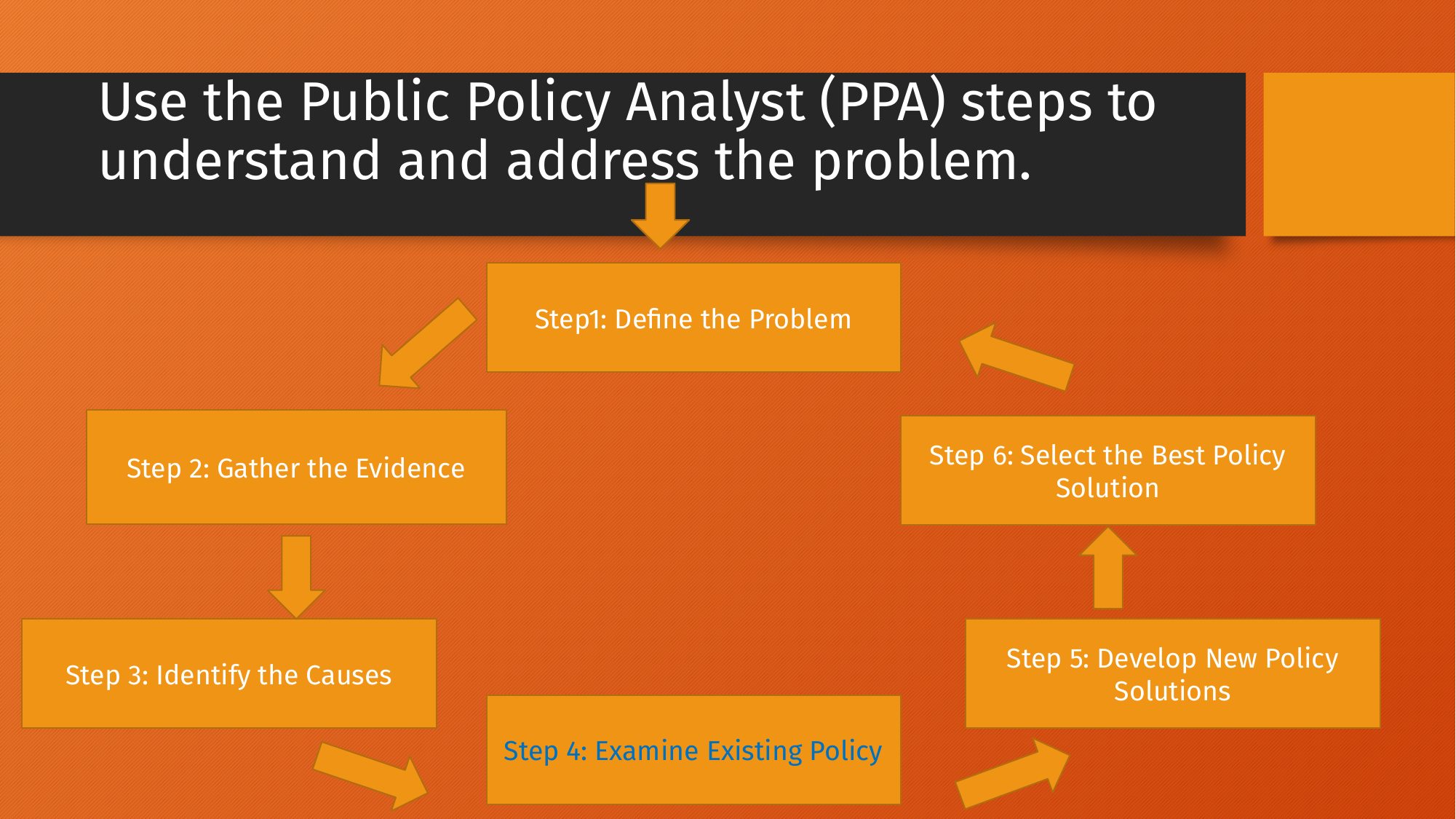

# Use the Public Policy Analyst (PPA) steps to understand and address the problem.

Step1: Define the Problem

Step 2: Gather the Evidence
Step 6: Select the Best Policy Solution

Step 3: Identify the Causes
Step 5: Develop New Policy Solutions
Step 4: Examine Existing Policy